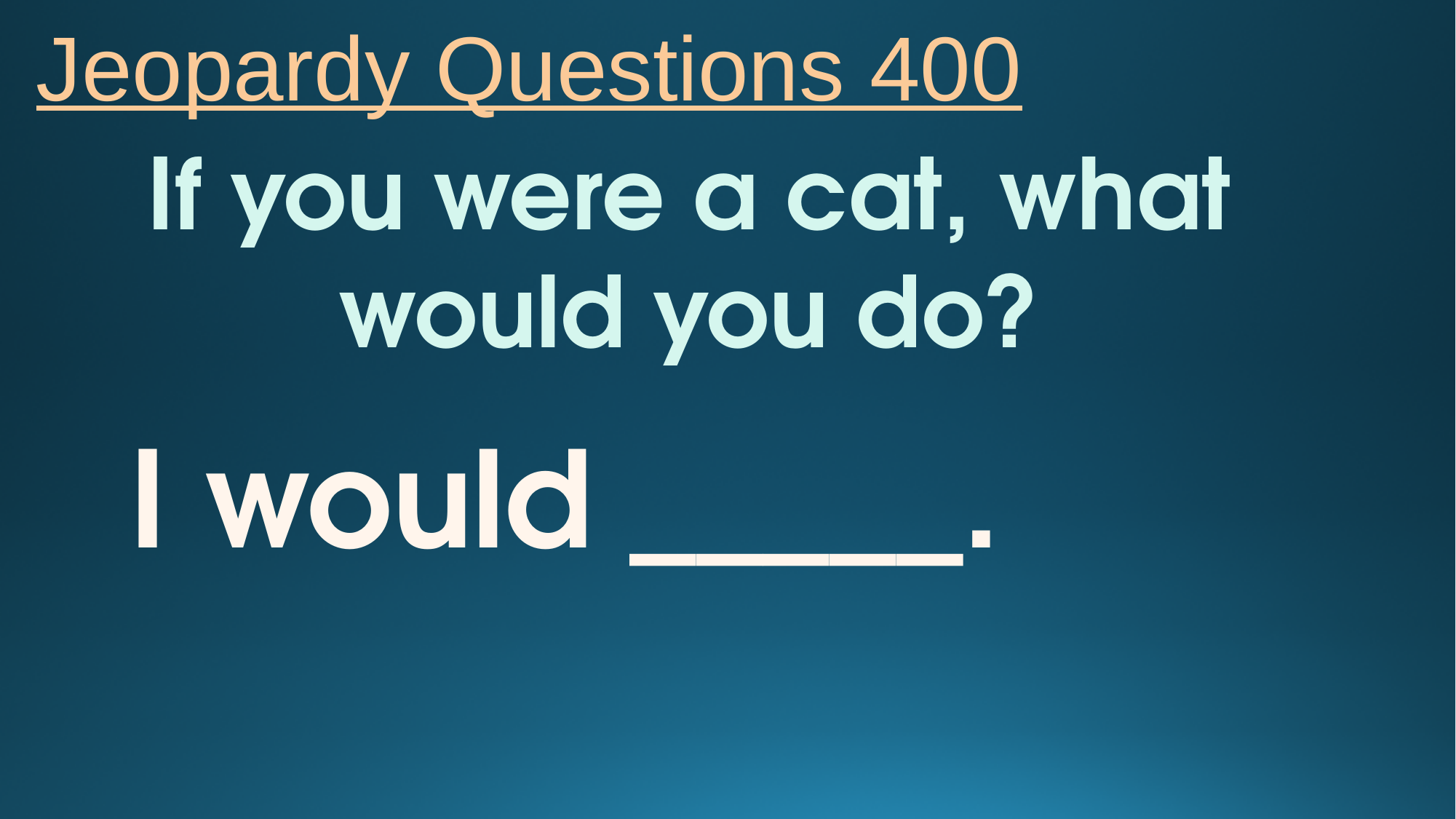

# Jeopardy Questions 400
If you were a cat, what would you do?
I would _____.